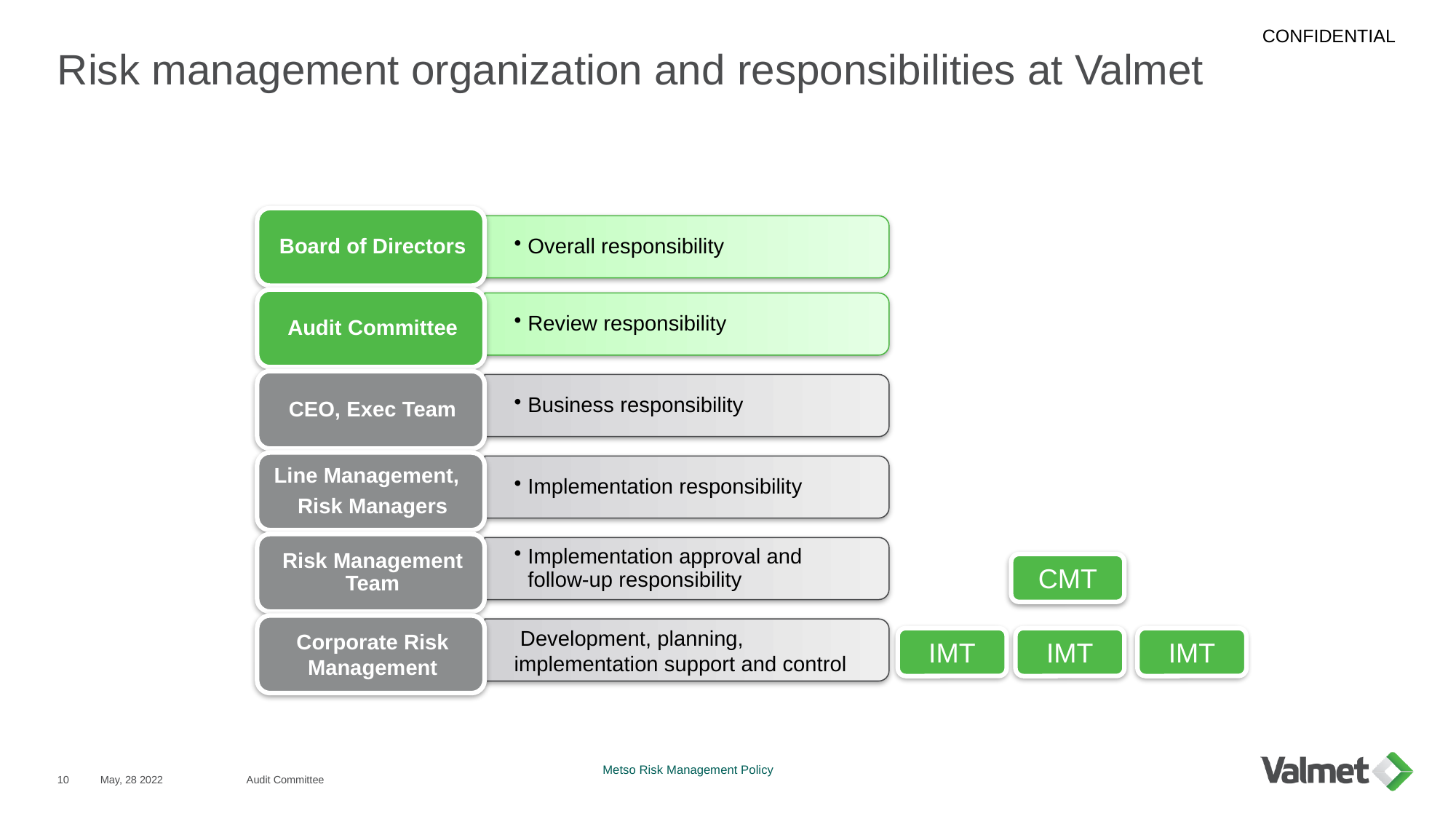

# Risk management organization and responsibilities at Valmet
Overall responsibility
Board of Directors
Review responsibility
Audit Committee
Business responsibility
CEO, Exec Team
Implementation responsibility
Line Management,
Risk Managers
Implementation approval and follow-up responsibility
Risk Management Team
 Development, planning, implementation support and control
Corporate Risk Management
CMT
IMT
IMT
IMT
Metso Risk Management Policy
10
May, 28 2022
Audit Committee